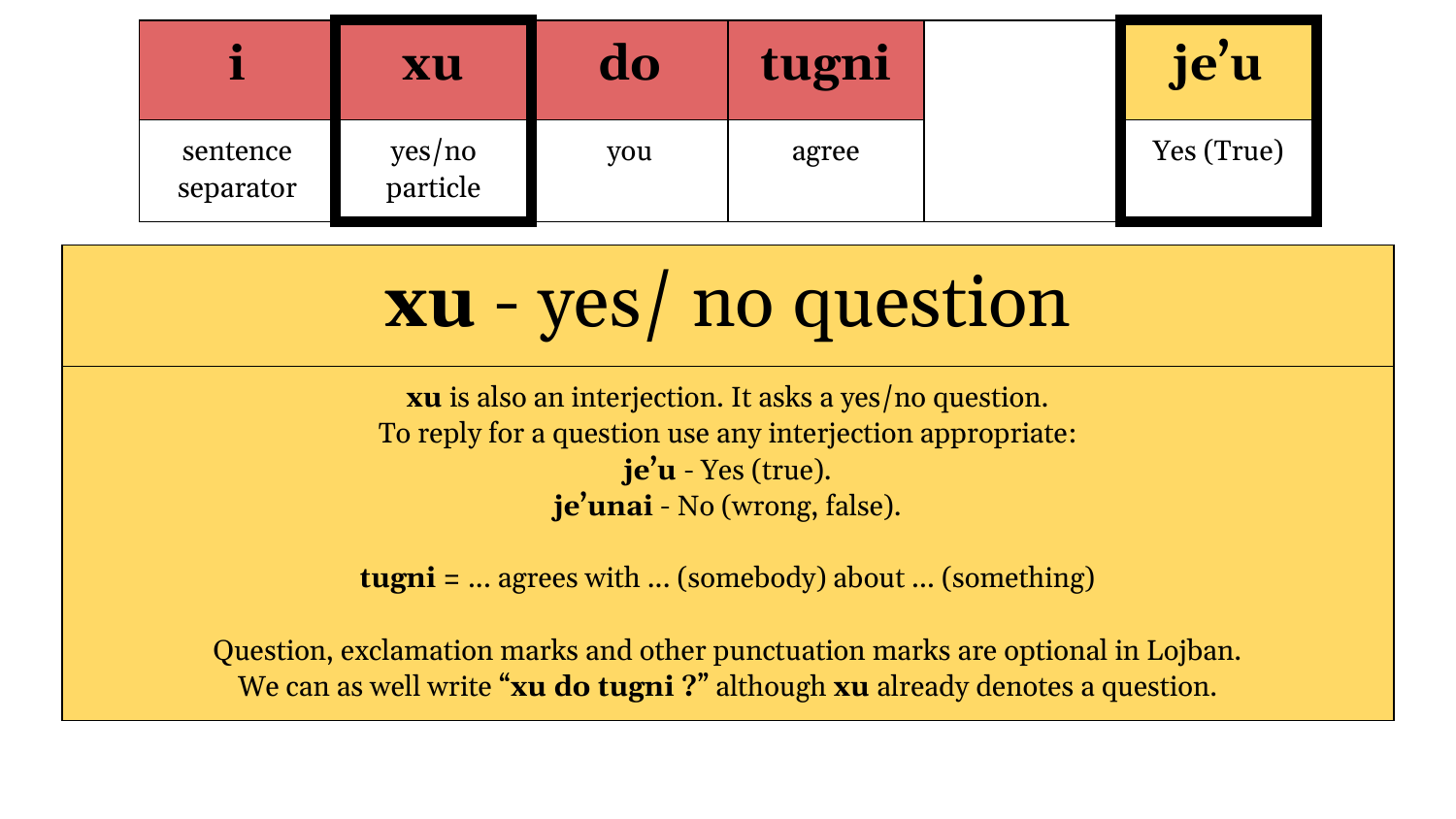

| i | xu | do | tugni |  | je’u |
| --- | --- | --- | --- | --- | --- |
| sentence separator | yes/no particle | you | agree |  | Yes (True) |
| xu - yes/ no question |  |  |  |  |  |
| --- | --- | --- | --- | --- | --- |
| xu is also an interjection. It asks a yes/no question. To reply for a question use any interjection appropriate: je’u - Yes (true). je’unai - No (wrong, false). tugni = ... agrees with ... (somebody) about ... (something) Question, exclamation marks and other punctuation marks are optional in Lojban. We can as well write “xu do tugni ?” although xu already denotes a question. |  |  |  |  |  |